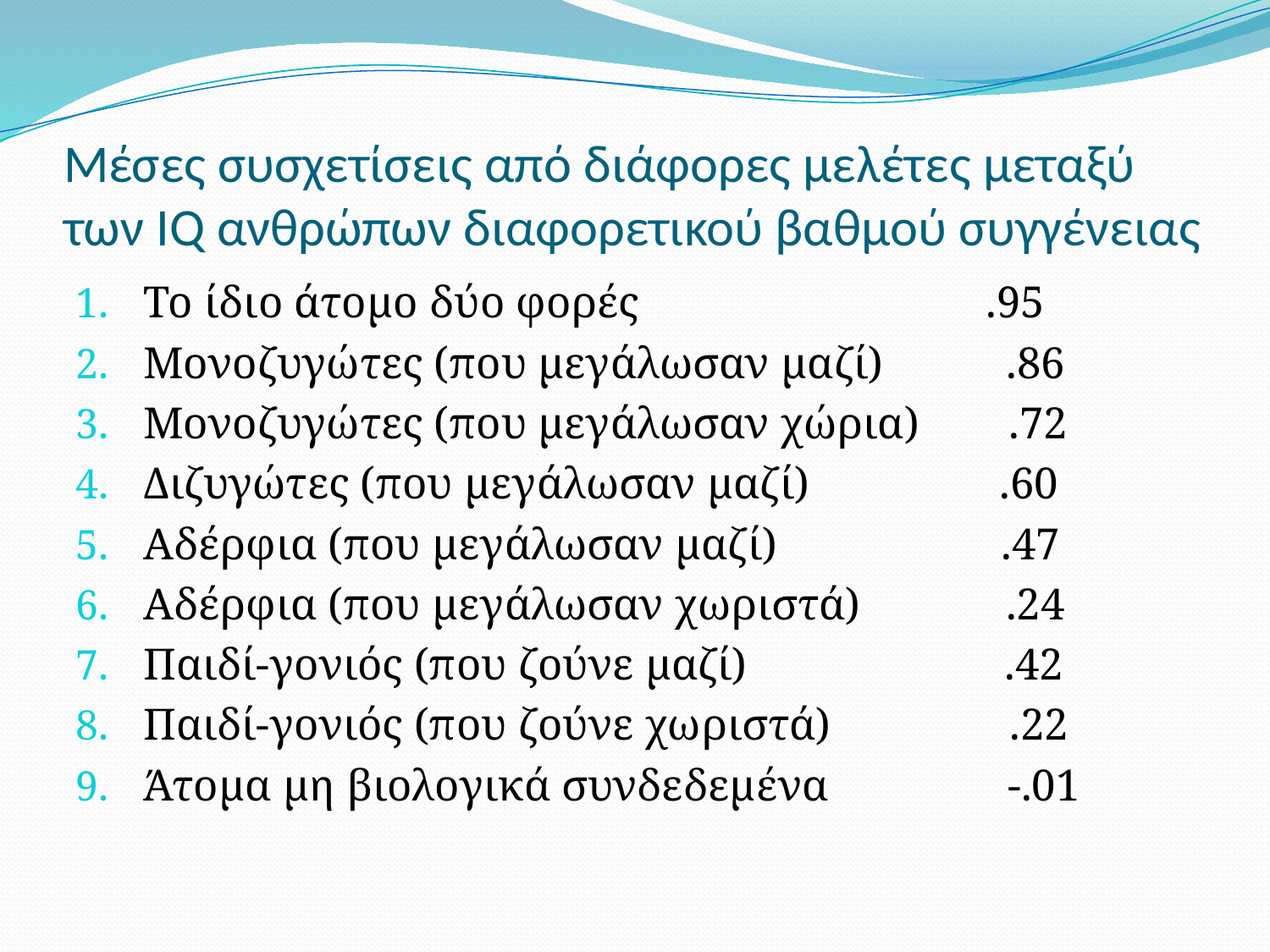

# Μέσες συσχετίσεις από διάφορες μελέτες μεταξύ των IQ ανθρώπων διαφορετικού βαθμού συγγένειας
Το ίδιο άτομο δύο φορές                               .95
Μονοζυγώτες (που μεγάλωσαν μαζί)           .86
Μονοζυγώτες (που μεγάλωσαν χώρια)        .72
Διζυγώτες (που μεγάλωσαν μαζί)                 .60
Αδέρφια (που μεγάλωσαν μαζί)                    .47
Αδέρφια (που μεγάλωσαν χωριστά)             .24
Παιδί-γονιός (που ζούνε μαζί)                       .42
Παιδί-γονιός (που ζούνε χωριστά)                .22
Άτομα μη βιολογικά συνδεδεμένα                -.01